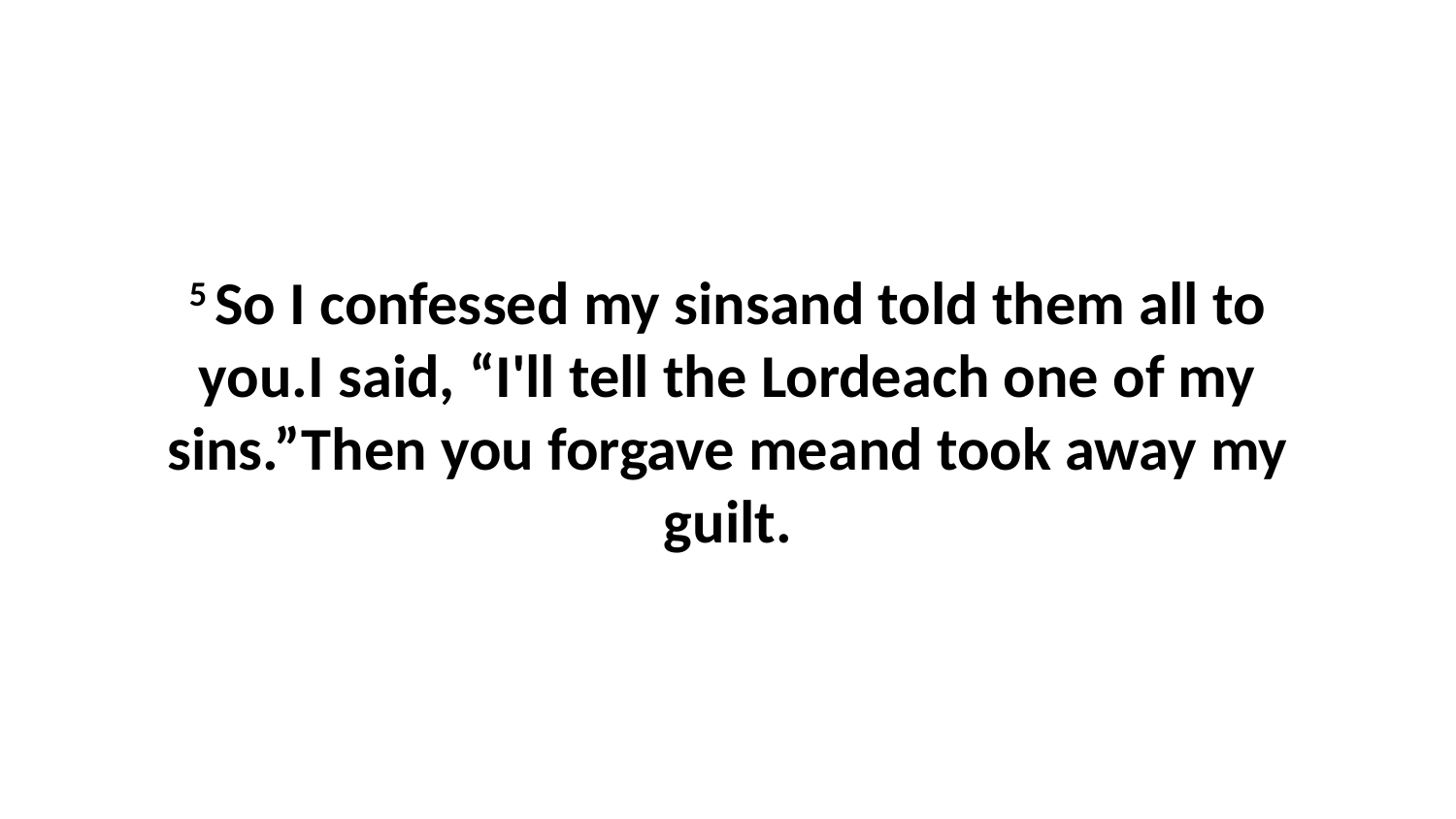

5 So I confessed my sinsand told them all to you.I said, “I'll tell the Lordeach one of my sins.”Then you forgave meand took away my guilt.